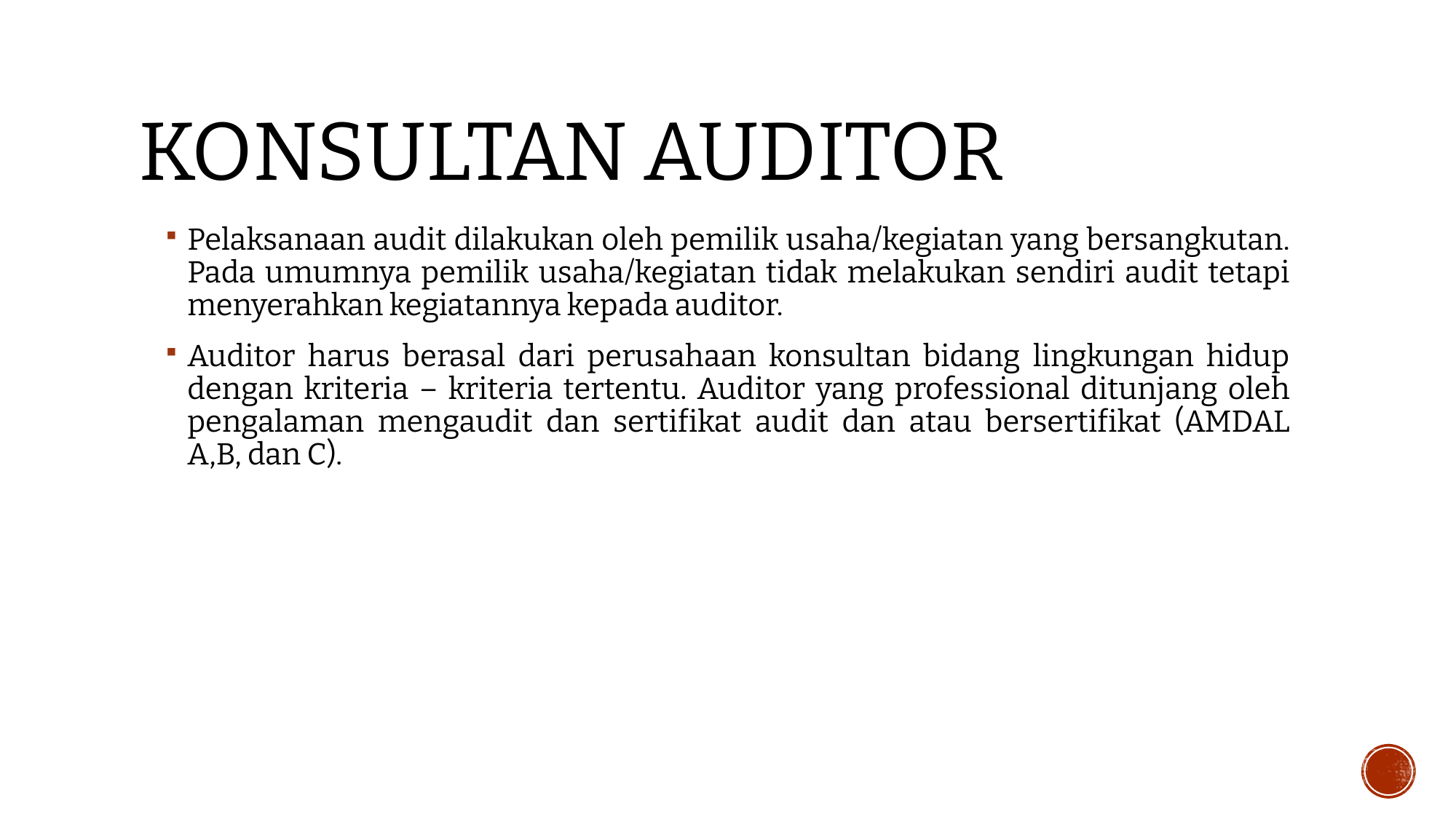

# Konsultan Auditor
Pelaksanaan audit dilakukan oleh pemilik usaha/kegiatan yang bersangkutan. Pada umumnya pemilik usaha/kegiatan tidak melakukan sendiri audit tetapi menyerahkan kegiatannya kepada auditor.
Auditor harus berasal dari perusahaan konsultan bidang lingkungan hidup dengan kriteria – kriteria tertentu. Auditor yang professional ditunjang oleh pengalaman mengaudit dan sertifikat audit dan atau bersertifikat (AMDAL A,B, dan C).